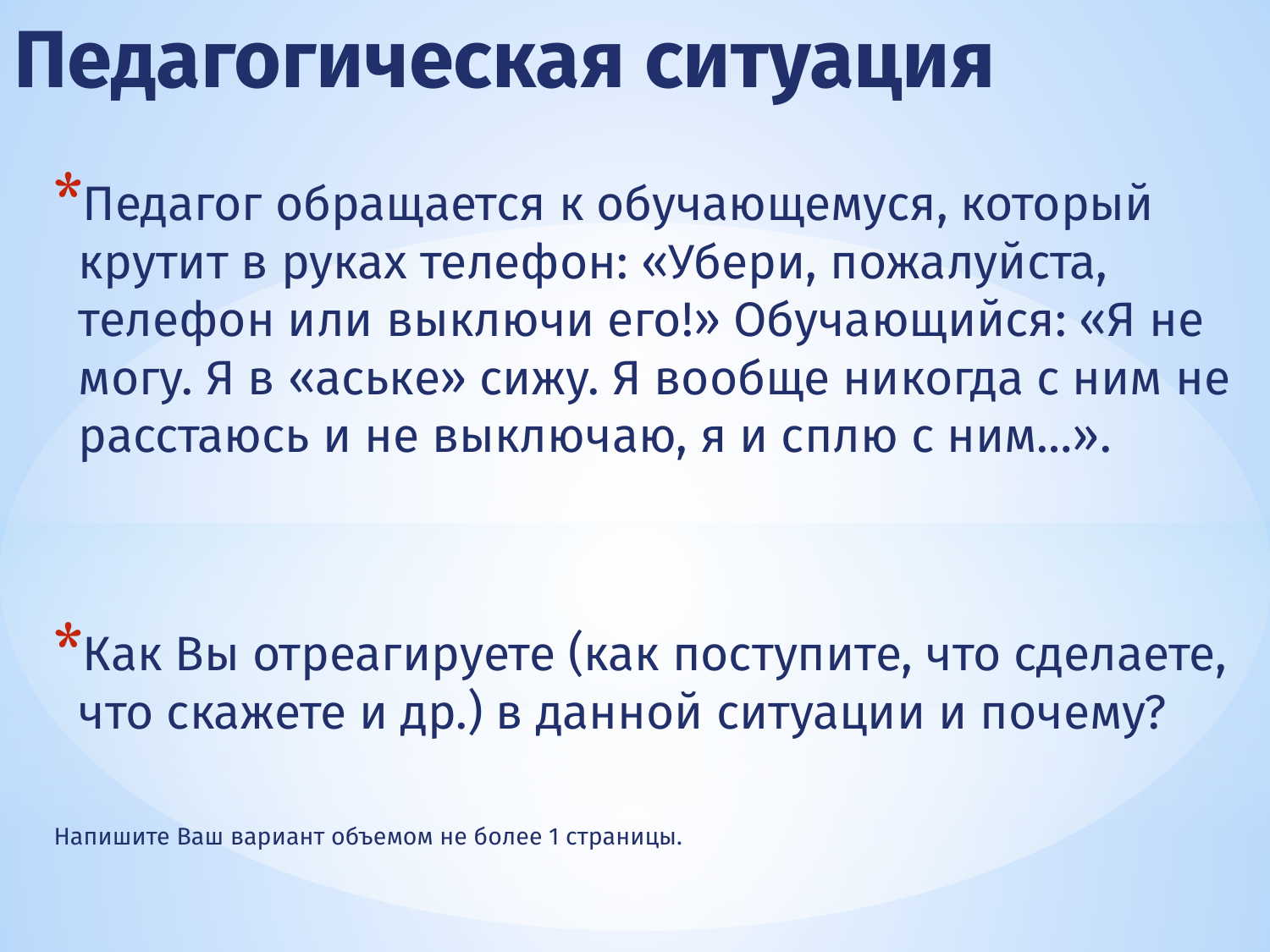

# Педагогическая ситуация
Педагог обращается к обучающемуся, который крутит в руках телефон: «Убери, пожалуйста, телефон или выключи его!» Обучающийся: «Я не могу. Я в «аське» сижу. Я вообще никогда с ним не расстаюсь и не выключаю, я и сплю с ним…».

Как Вы отреагируете (как поступите, что сделаете, что скажете и др.) в данной ситуации и почему?

Напишите Ваш вариант объемом не более 1 страницы.